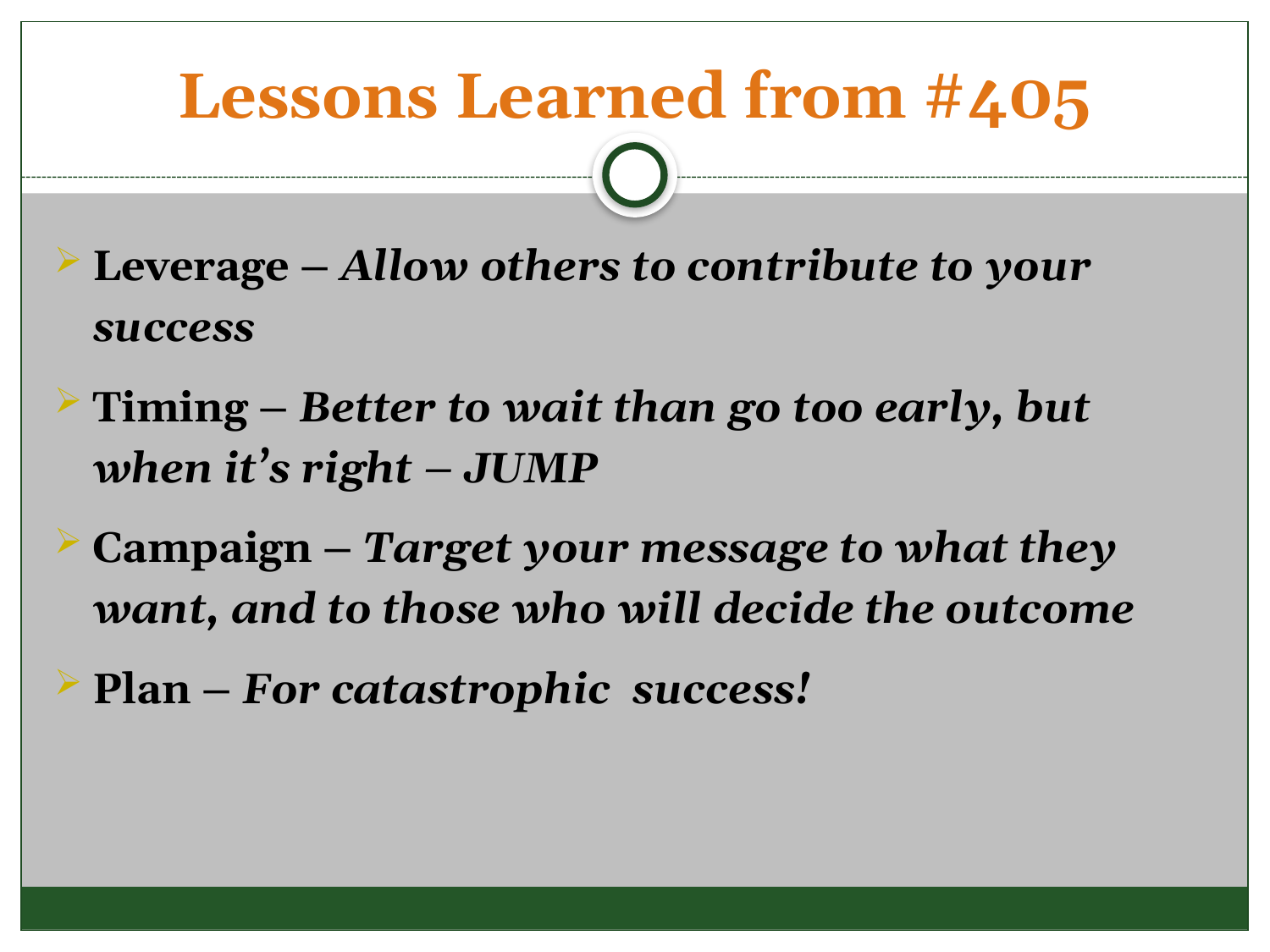

# Lessons Learned from #405
Leverage – Allow others to contribute to your success
Timing – Better to wait than go too early, but when it’s right – JUMP
Campaign – Target your message to what they want, and to those who will decide the outcome
Plan – For catastrophic  success!